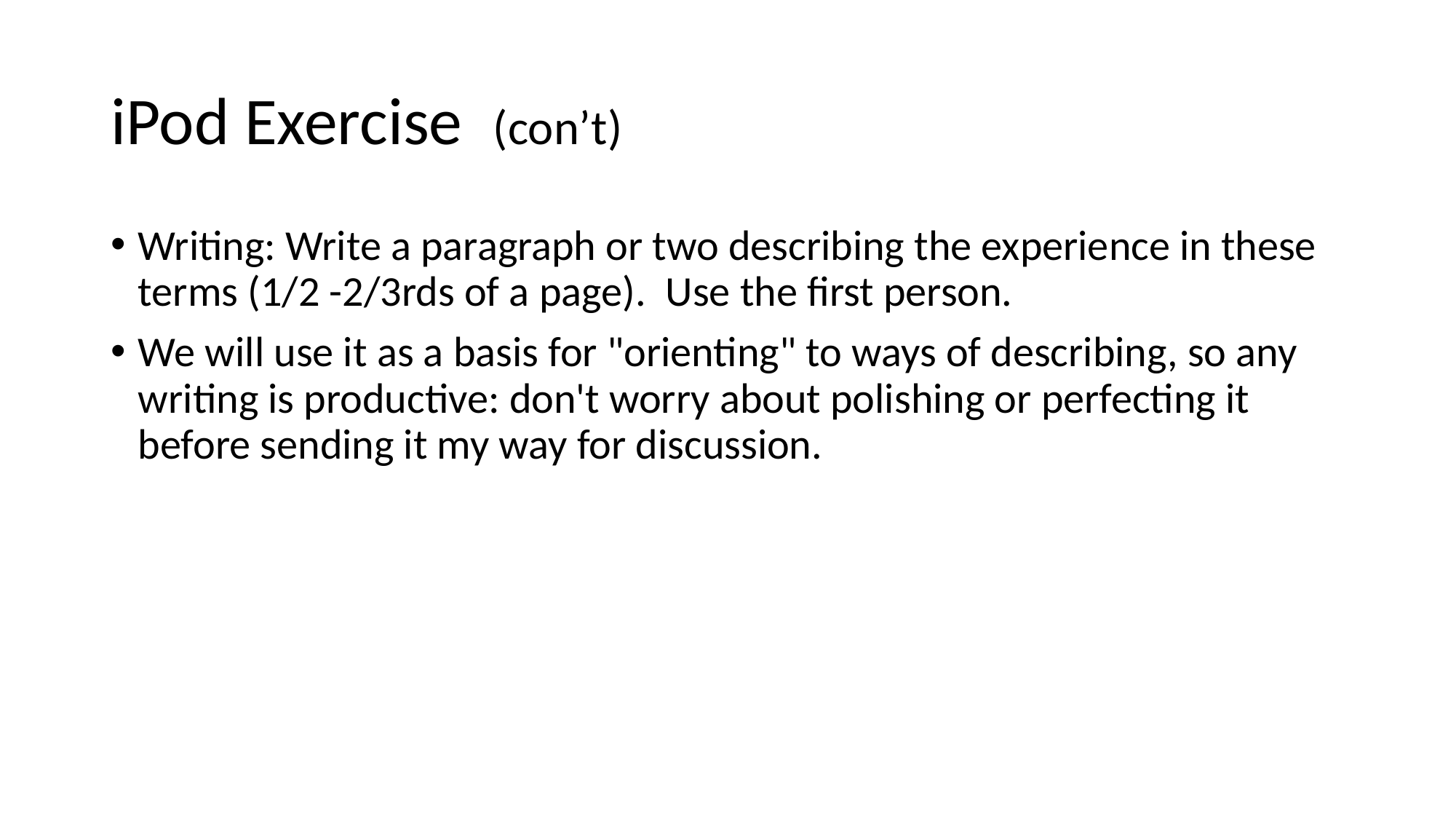

# iPod Exercise  (con’t)
Writing: Write a paragraph or two describing the experience in these  terms (1/2 -2/3rds of a page).  Use the first person.
We will use it as a basis for "orienting" to ways of describing, so any writing is productive: don't worry about polishing or perfecting it before sending it my way for discussion.